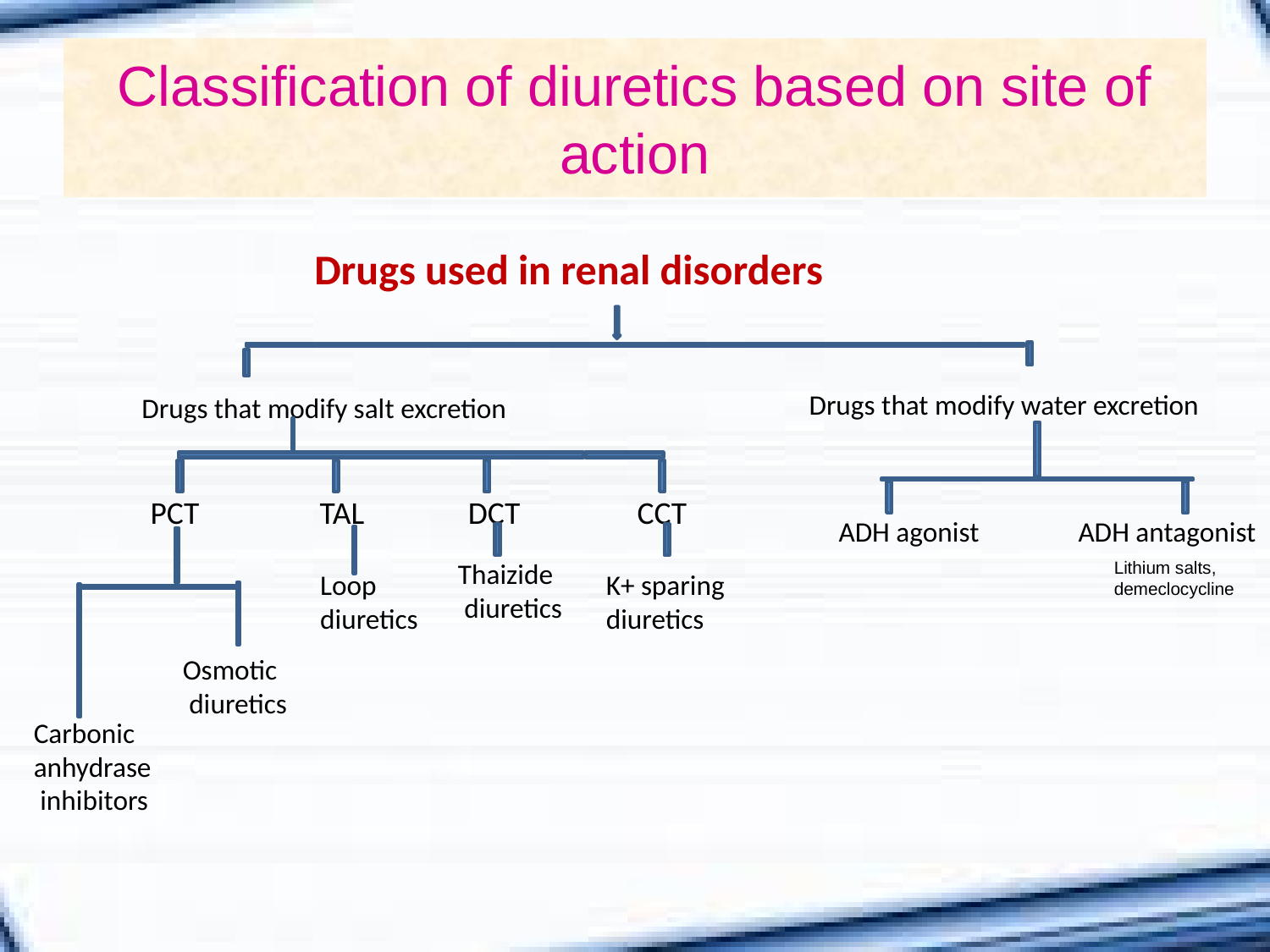

# Classification of diuretics based on site of action
                   Drugs used in renal disorders

Drugs that modify salt excretion
Drugs that modify water excretion

PCT
TAL
DCT
CCT

ADH agonist
ADH antagonist

Thaizide
 diuretics
Lithium salts,
demeclocycline
Loop
diuretics
K+ sparing
diuretics

Osmotic
 diuretics
Carbonic anhydrase
 inhibitors